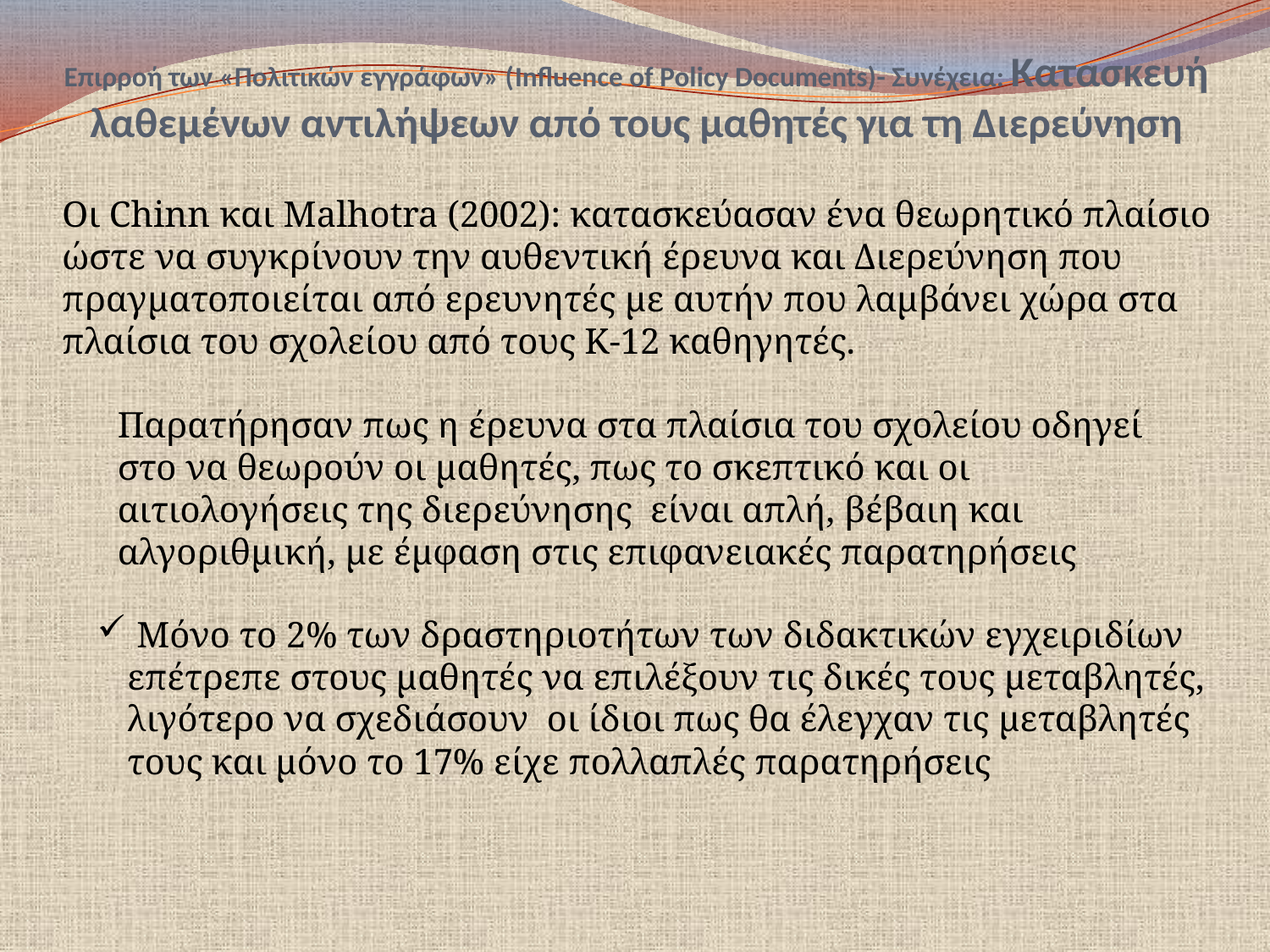

Επιρροή των «Πολιτικών εγγράφων» (Influence of Policy Documents)- Συνέχεια: Κατασκευή λαθεμένων αντιλήψεων από τους μαθητές για τη Διερεύνηση
Οι Chinn και Malhotra (2002): κατασκεύασαν ένα θεωρητικό πλαίσιο ώστε να συγκρίνουν την αυθεντική έρευνα και Διερεύνηση που πραγματοποιείται από ερευνητές με αυτήν που λαμβάνει χώρα στα πλαίσια του σχολείου από τους Κ-12 καθηγητές.
Παρατήρησαν πως η έρευνα στα πλαίσια του σχολείου οδηγεί στο να θεωρούν οι μαθητές, πως το σκεπτικό και οι αιτιολογήσεις της διερεύνησης  είναι απλή, βέβαιη και αλγοριθμική, με έμφαση στις επιφανειακές παρατηρήσεις
 Μόνο το 2% των δραστηριοτήτων των διδακτικών εγχειριδίων επέτρεπε στους μαθητές να επιλέξουν τις δικές τους μεταβλητές, λιγότερο να σχεδιάσουν  οι ίδιοι πως θα έλεγχαν τις μεταβλητές τους και μόνο το 17% είχε πολλαπλές παρατηρήσεις